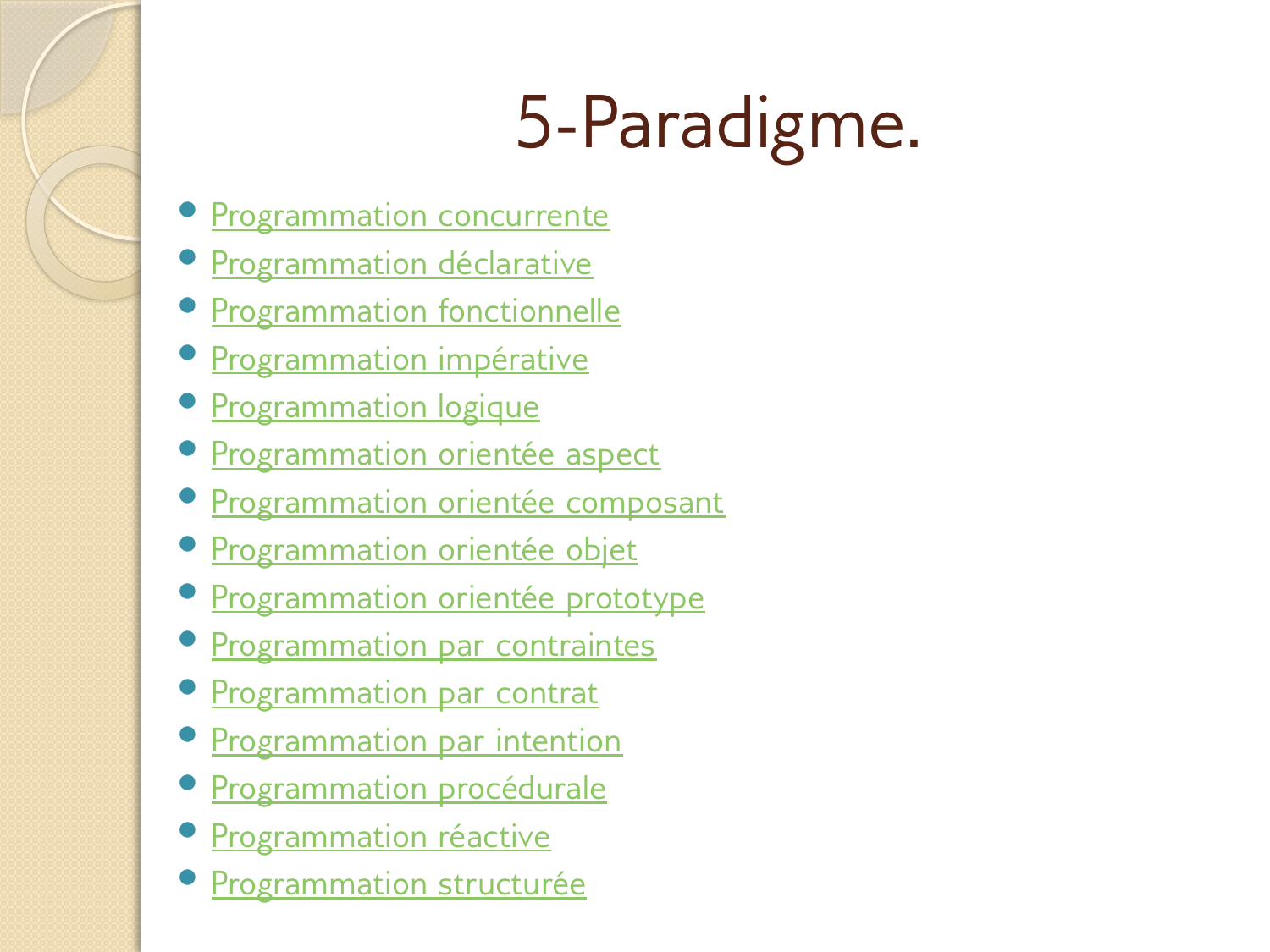

# 5-Paradigme.
Programmation concurrente
Programmation déclarative
Programmation fonctionnelle
Programmation impérative
Programmation logique
Programmation orientée aspect
Programmation orientée composant
Programmation orientée objet
Programmation orientée prototype
Programmation par contraintes
Programmation par contrat
Programmation par intention
Programmation procédurale
Programmation réactive
Programmation structurée